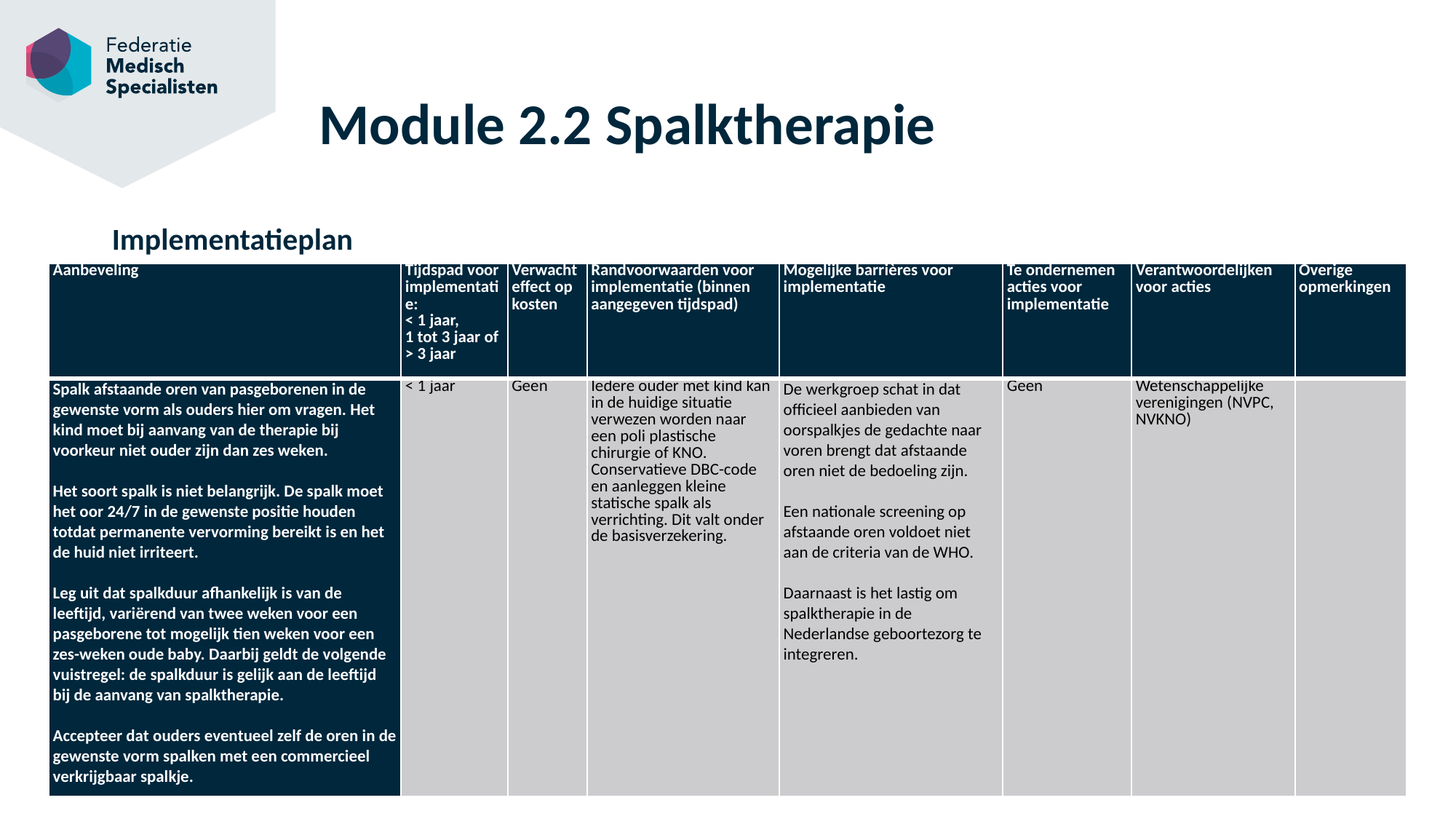

# Module 2.2 Spalktherapie
Implementatieplan
| Aanbeveling | Tijdspad voor implementatie: < 1 jaar, 1 tot 3 jaar of > 3 jaar | Verwacht effect op kosten | Randvoorwaarden voor implementatie (binnen aangegeven tijdspad) | Mogelijke barrières voor implementatie | Te ondernemen acties voor implementatie | Verantwoordelijken voor acties | Overige opmerkingen |
| --- | --- | --- | --- | --- | --- | --- | --- |
| Spalk afstaande oren van pasgeborenen in de gewenste vorm als ouders hier om vragen. Het kind moet bij aanvang van de therapie bij voorkeur niet ouder zijn dan zes weken.   Het soort spalk is niet belangrijk. De spalk moet het oor 24/7 in de gewenste positie houden totdat permanente vervorming bereikt is en het de huid niet irriteert.   Leg uit dat spalkduur afhankelijk is van de leeftijd, variërend van twee weken voor een pasgeborene tot mogelijk tien weken voor een zes-weken oude baby. Daarbij geldt de volgende vuistregel: de spalkduur is gelijk aan de leeftijd bij de aanvang van spalktherapie.   Accepteer dat ouders eventueel zelf de oren in de gewenste vorm spalken met een commercieel verkrijgbaar spalkje. | < 1 jaar | Geen | Iedere ouder met kind kan in de huidige situatie verwezen worden naar een poli plastische chirurgie of KNO. Conservatieve DBC-code en aanleggen kleine statische spalk als verrichting. Dit valt onder de basisverzekering. | De werkgroep schat in dat officieel aanbieden van oorspalkjes de gedachte naar voren brengt dat afstaande oren niet de bedoeling zijn.   Een nationale screening op afstaande oren voldoet niet aan de criteria van de WHO.   Daarnaast is het lastig om spalktherapie in de Nederlandse geboortezorg te integreren. | Geen | Wetenschappelijke verenigingen (NVPC, NVKNO) |  |